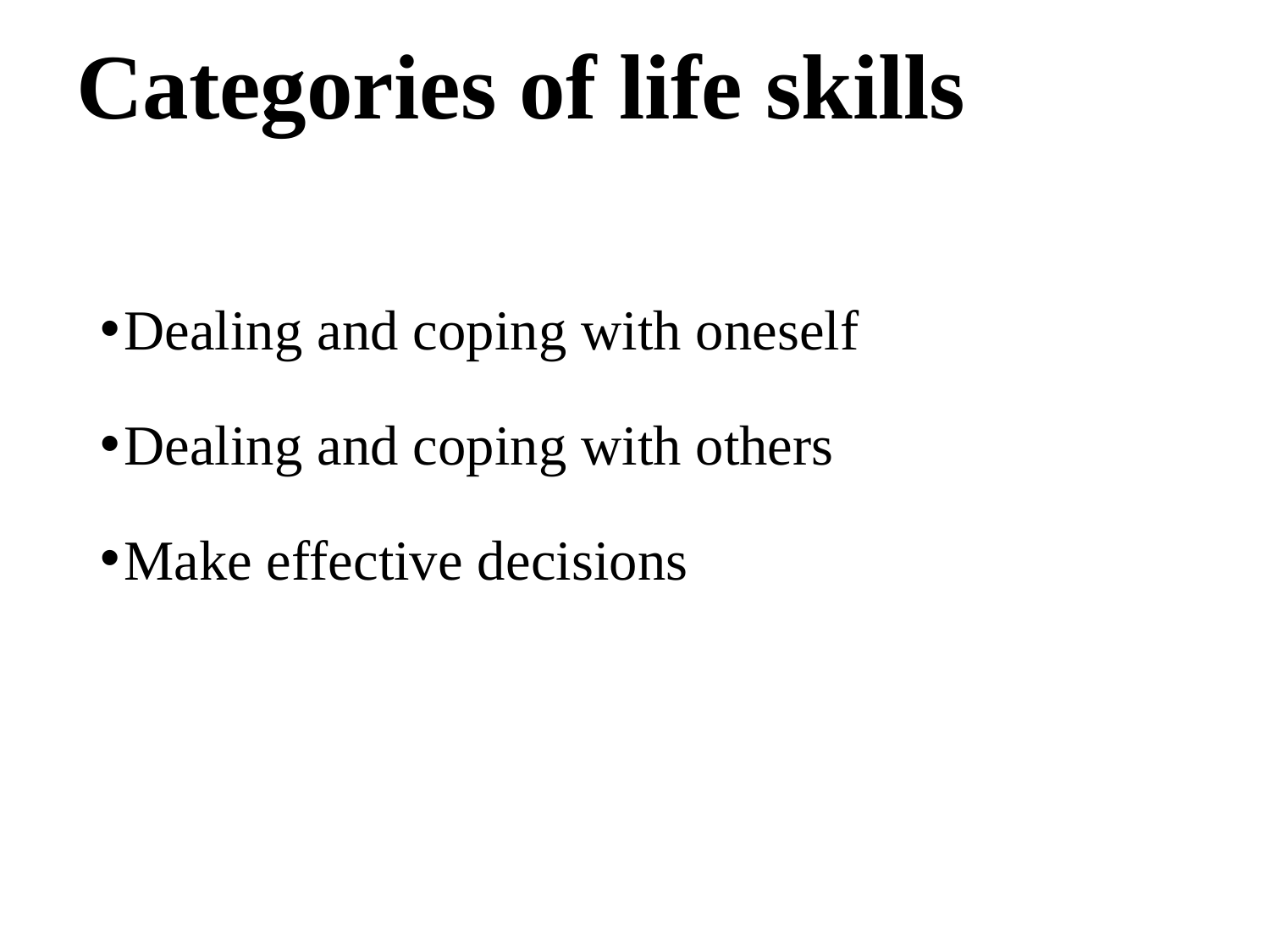

# Categories of life skills
Dealing and coping with oneself
Dealing and coping with others
Make effective decisions